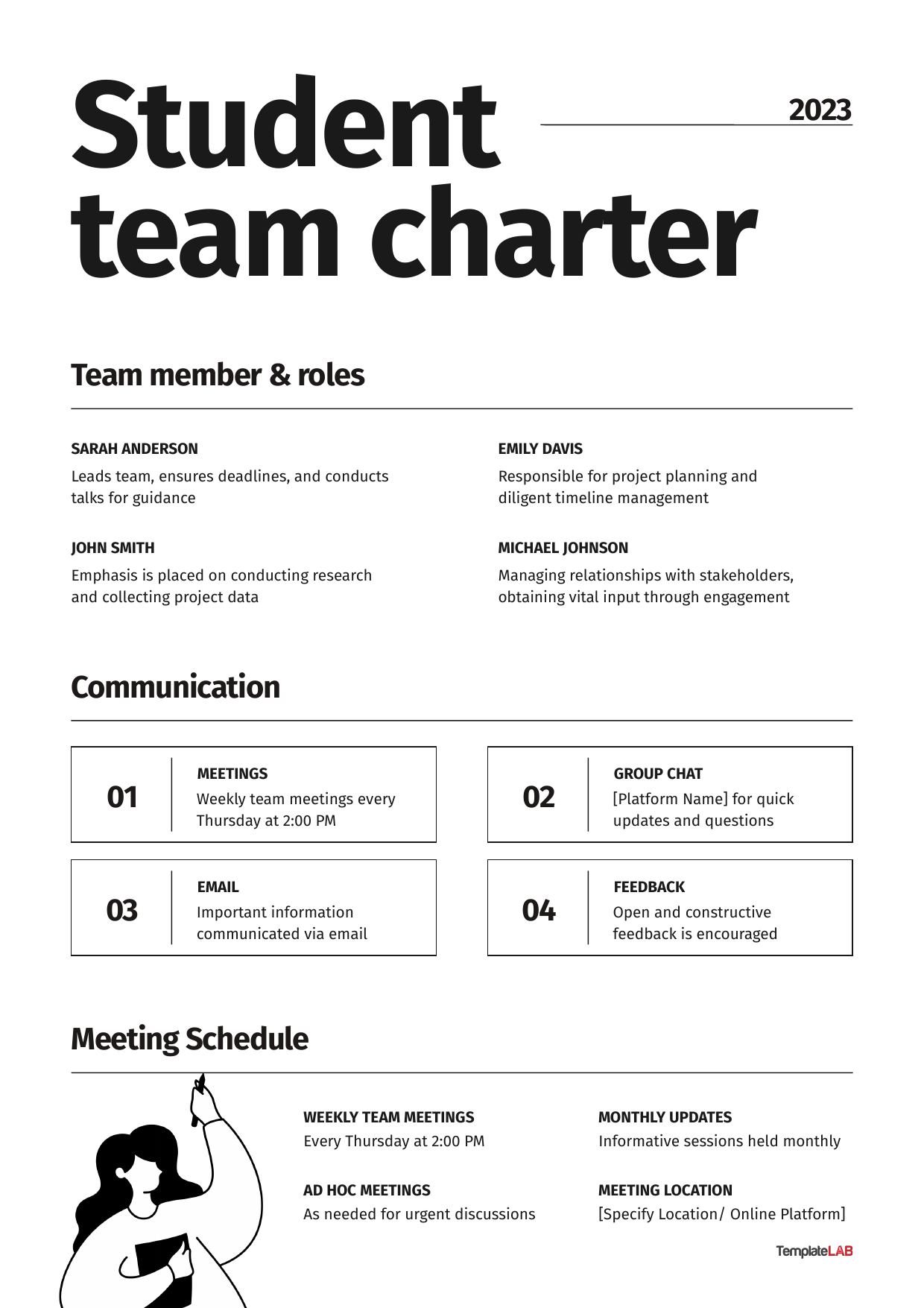

Student team charter
2023

Team member & roles

SARAH ANDERSON
EMILY DAVIS
Leads team, ensures deadlines, and conducts talks for guidance
Responsible for project planning and
diligent timeline management
JOHN SMITH
MICHAEL JOHNSON
Emphasis is placed on conducting research
and collecting project data
Managing relationships with stakeholders, obtaining vital input through engagement
Communication

MEETINGS
GROUP CHAT
01
02
Weekly team meetings every
Thursday at 2:00 PM
[Platform Name] for quick updates and questions

EMAIL
FEEDBACK
03
04
Important information communicated via email
Open and constructive
feedback is encouraged
Meeting Schedule

WEEKLY TEAM MEETINGS
MONTHLY UPDATES
Every Thursday at 2:00 PM
Informative sessions held monthly
AD HOC MEETINGS
MEETING LOCATION
As needed for urgent discussions
[Specify Location/ Online Platform]